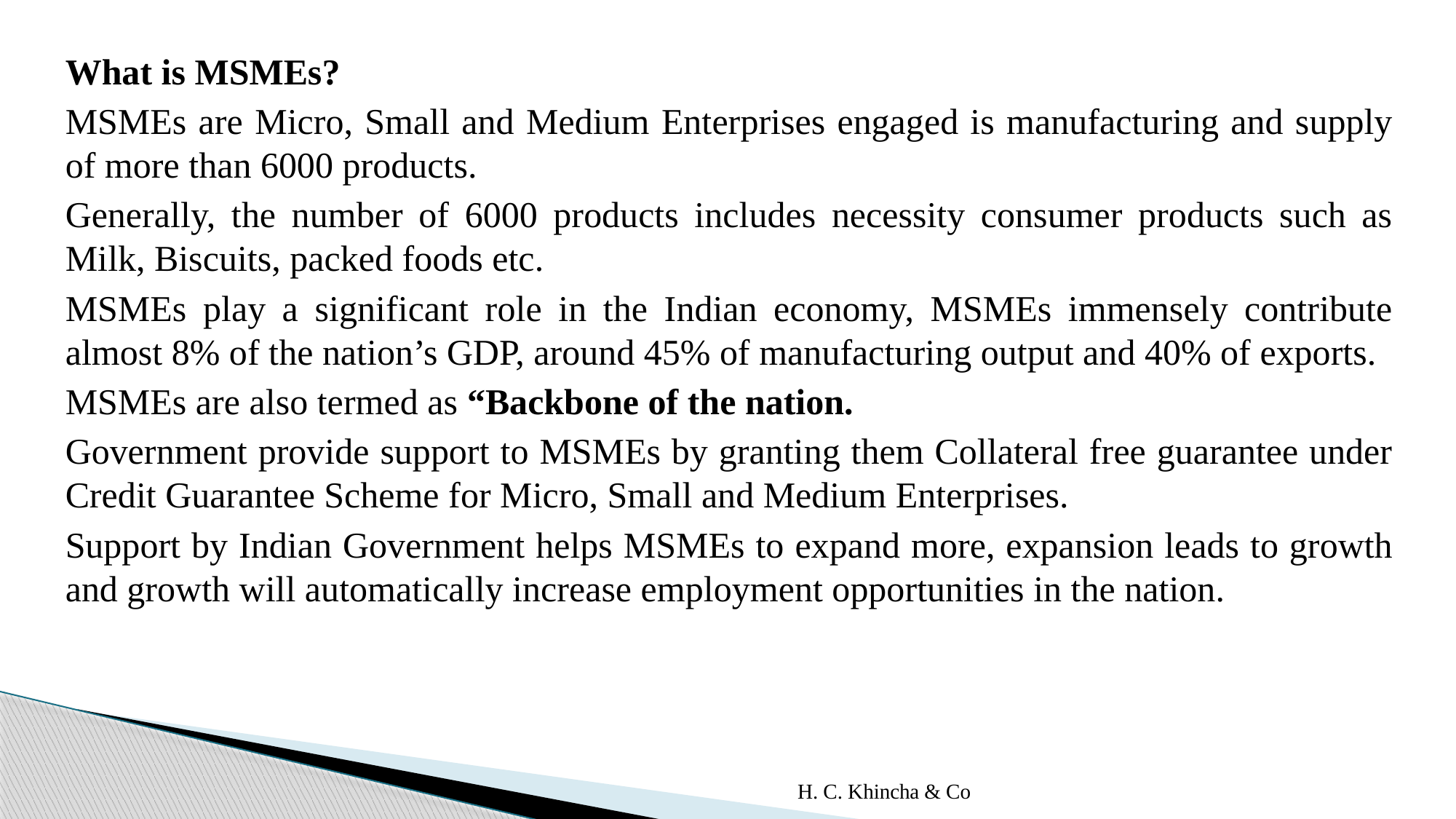

What is MSMEs?
MSMEs are Micro, Small and Medium Enterprises engaged is manufacturing and supply of more than 6000 products.
Generally, the number of 6000 products includes necessity consumer products such as Milk, Biscuits, packed foods etc.
MSMEs play a significant role in the Indian economy, MSMEs immensely contribute almost 8% of the nation’s GDP, around 45% of manufacturing output and 40% of exports.
MSMEs are also termed as “Backbone of the nation.
Government provide support to MSMEs by granting them Collateral free guarantee under Credit Guarantee Scheme for Micro, Small and Medium Enterprises.
Support by Indian Government helps MSMEs to expand more, expansion leads to growth and growth will automatically increase employment opportunities in the nation.
H. C. Khincha & Co